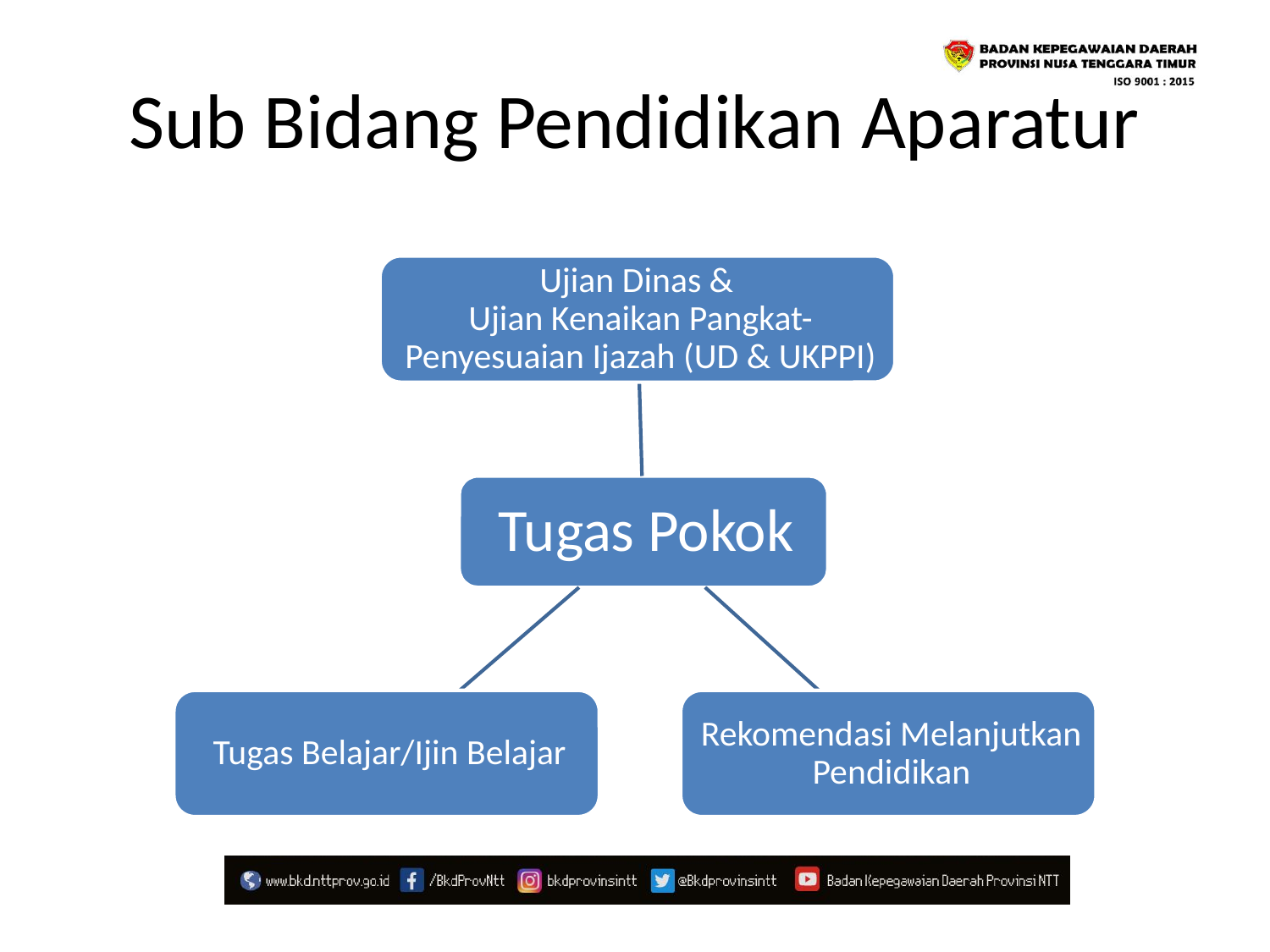

# Sub Bidang Pendidikan Aparatur
Tugas Pokok
Ujian Dinas &
Ujian Kenaikan Pangkat-
Penyesuaian Ijazah (UD & UKPPI)
Rekomendasi Melanjutkan Pendidikan
Tugas Belajar/Ijin Belajar